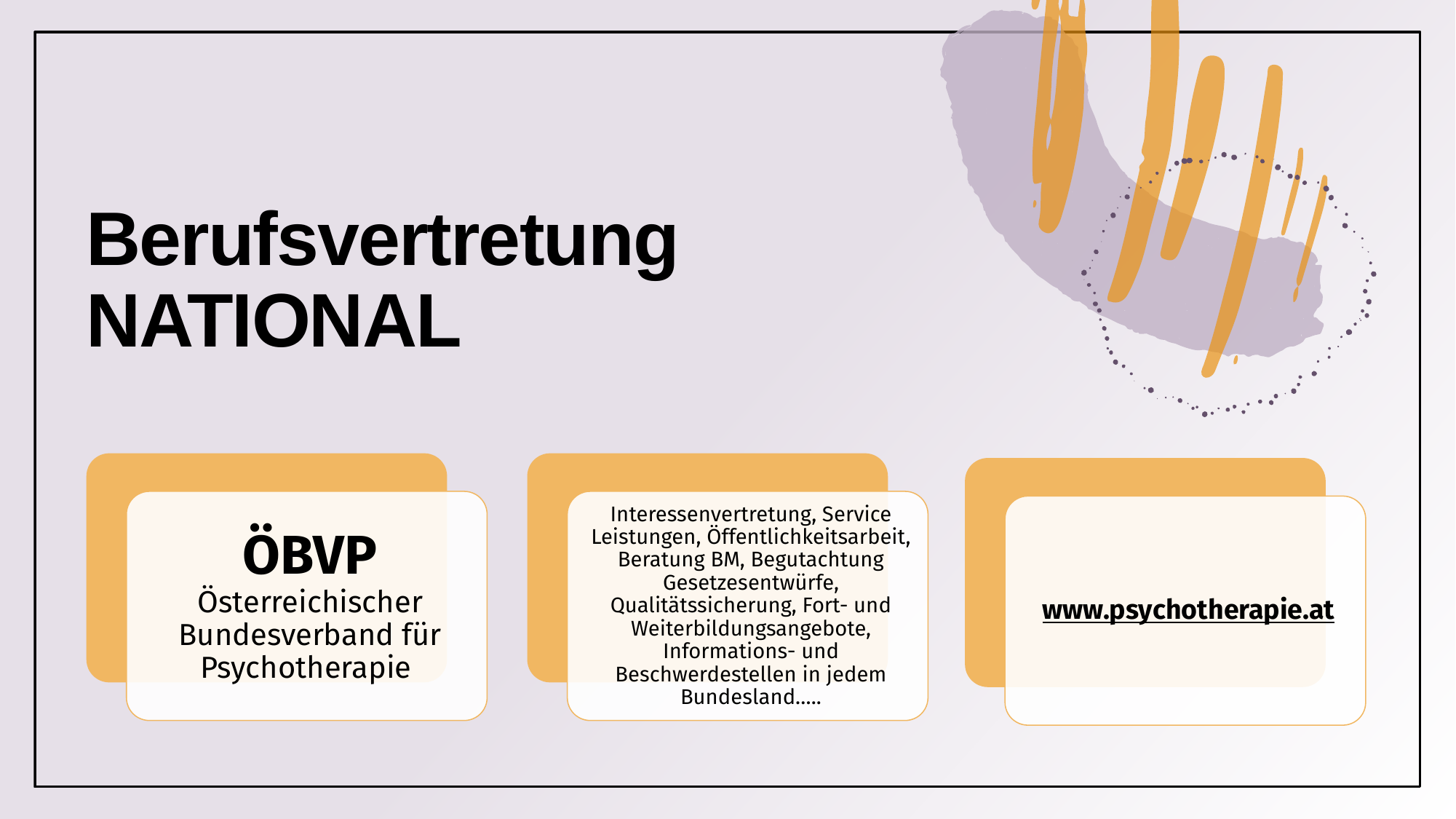

# Berufsvertretung NATIONAL
ÖBVP
Österreichischer Bundesverband für Psychotherapie
Interessenvertretung, Service Leistungen, Öffentlichkeitsarbeit, Beratung BM, Begutachtung Gesetzesentwürfe, Qualitätssicherung, Fort- und Weiterbildungsangebote, Informations- und Beschwerdestellen in jedem Bundesland…..
www.psychotherapie.at